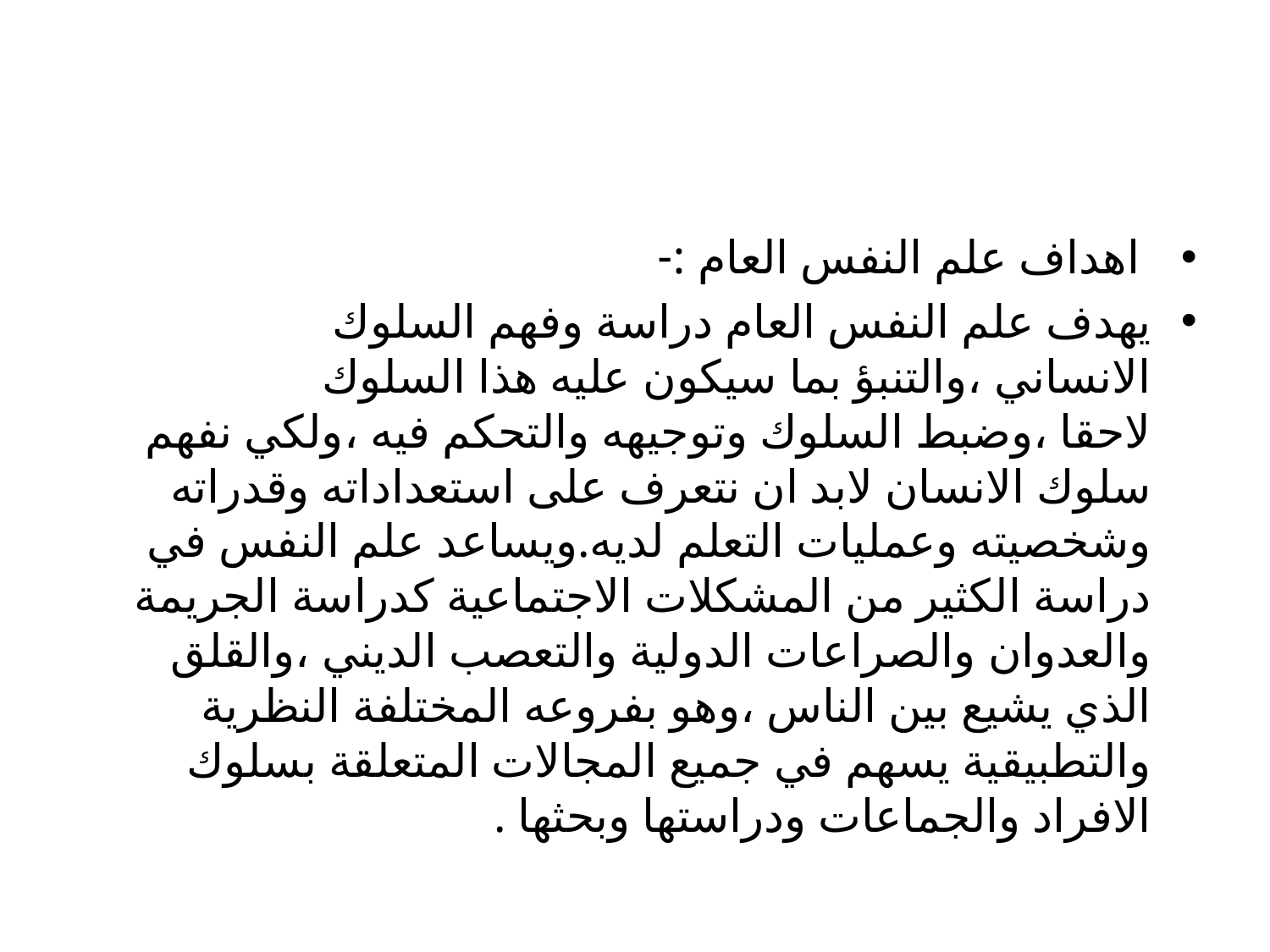

#
 اهداف علم النفس العام :-
يهدف علم النفس العام دراسة وفهم السلوك الانساني ،والتنبؤ بما سيكون عليه هذا السلوك لاحقا ،وضبط السلوك وتوجيهه والتحكم فيه ،ولكي نفهم سلوك الانسان لابد ان نتعرف على استعداداته وقدراته وشخصيته وعمليات التعلم لديه.ويساعد علم النفس في دراسة الكثير من المشكلات الاجتماعية كدراسة الجريمة والعدوان والصراعات الدولية والتعصب الديني ،والقلق الذي يشيع بين الناس ،وهو بفروعه المختلفة النظرية والتطبيقية يسهم في جميع المجالات المتعلقة بسلوك الافراد والجماعات ودراستها وبحثها .